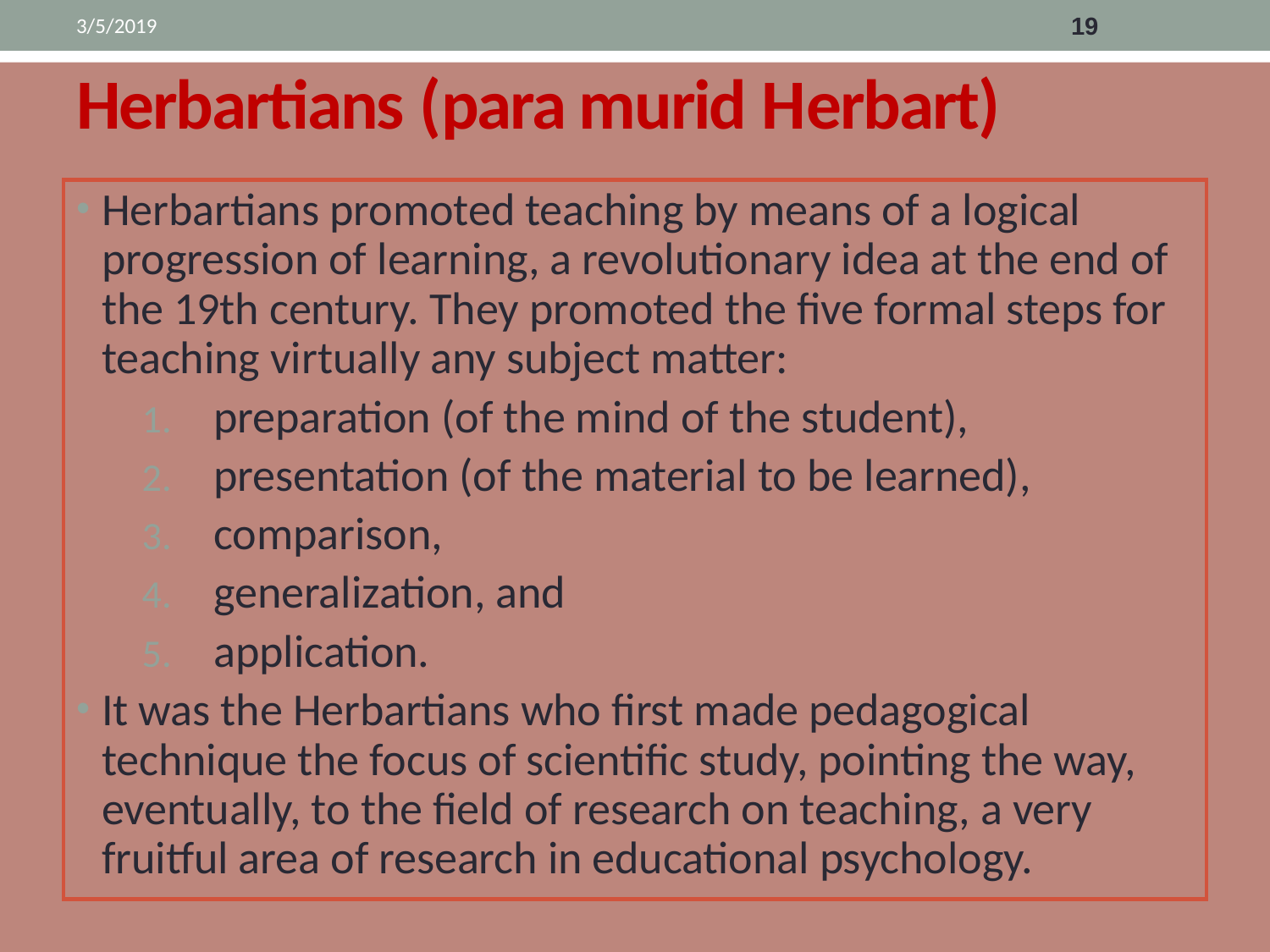

3/5/2019
19
# Herbartians (para murid Herbart)
Herbartians promoted teaching by means of a logical progression of learning, a revolutionary idea at the end of the 19th century. They promoted the five formal steps for teaching virtually any subject matter:
preparation (of the mind of the student),
presentation (of the material to be learned),
comparison,
generalization, and
application.
It was the Herbartians who first made pedagogical technique the focus of scientific study, pointing the way, eventually, to the field of research on teaching, a very fruitful area of research in educational psychology.